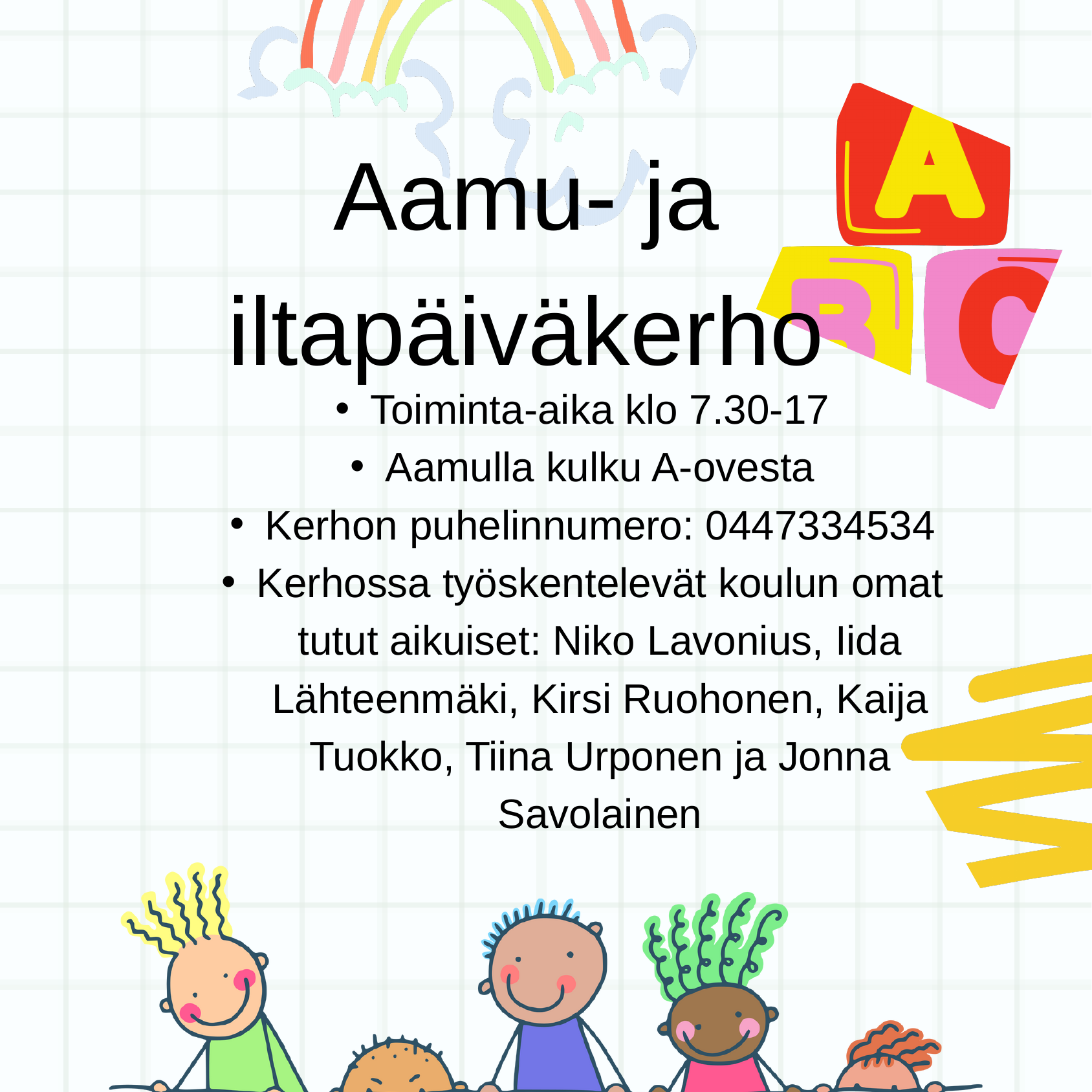

Aamu- ja iltapäiväkerho

Toiminta-aika klo 7.30-17
Aamulla kulku A-ovesta
Kerhon puhelinnumero: 0447334534
Kerhossa työskentelevät koulun omat tutut aikuiset: Niko Lavonius, Iida Lähteenmäki, Kirsi Ruohonen, Kaija Tuokko, Tiina Urponen ja Jonna Savolainen